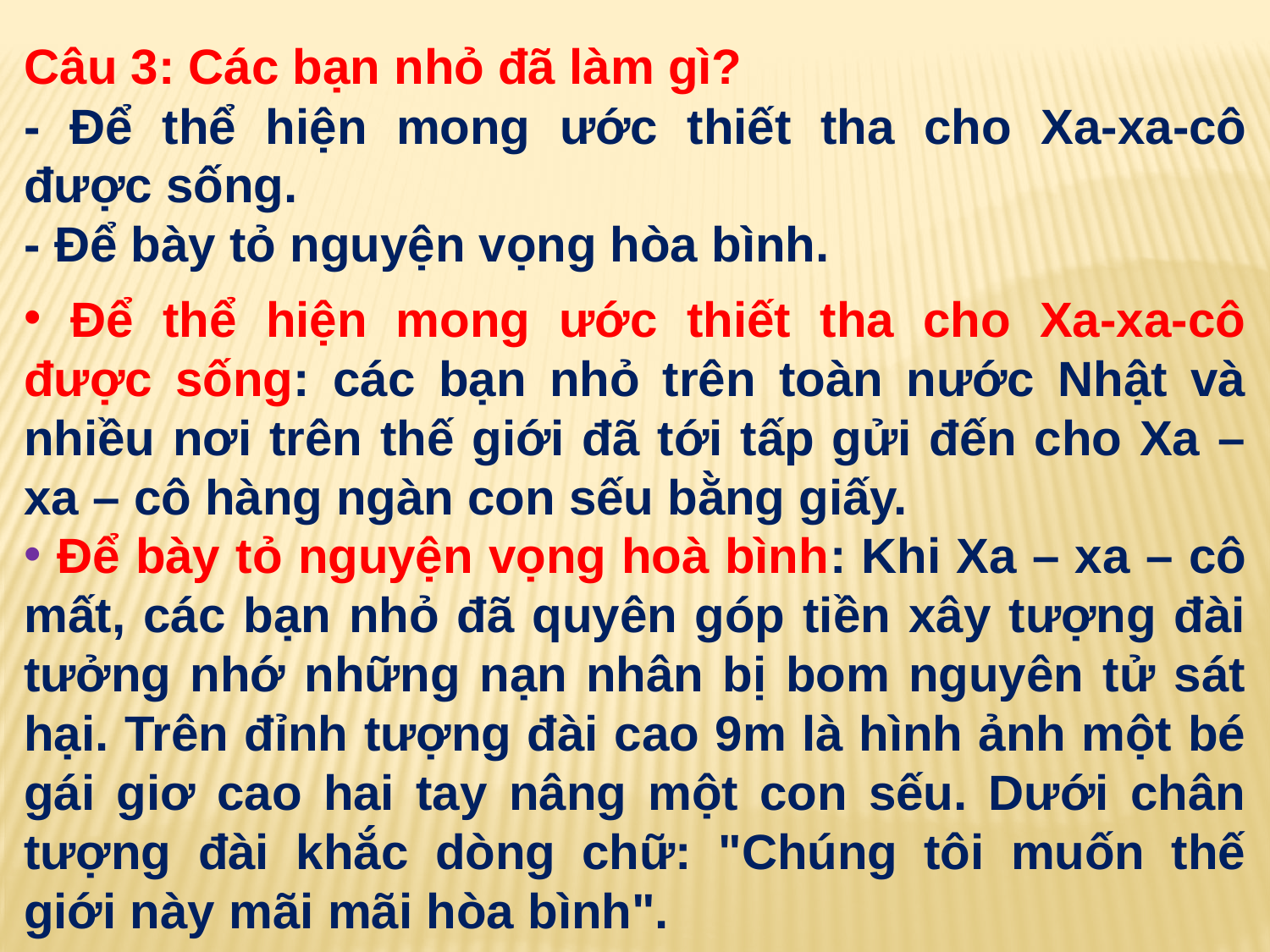

Câu 3: Các bạn nhỏ đã làm gì?
- Để thể hiện mong ước thiết tha cho Xa-xa-cô được sống.
- Để bày tỏ nguyện vọng hòa bình.
 Để thể hiện mong ước thiết tha cho Xa-xa-cô được sống: các bạn nhỏ trên toàn nước Nhật và nhiều nơi trên thế giới đã tới tấp gửi đến cho Xa – xa – cô hàng ngàn con sếu bằng giấy.
 Để bày tỏ nguyện vọng hoà bình: Khi Xa – xa – cô mất, các bạn nhỏ đã quyên góp tiền xây tượng đài tưởng nhớ những nạn nhân bị bom nguyên tử sát hại. Trên đỉnh tượng đài cao 9m là hình ảnh một bé gái giơ cao hai tay nâng một con sếu. Dưới chân tượng đài khắc dòng chữ: "Chúng tôi muốn thế giới này mãi mãi hòa bình".